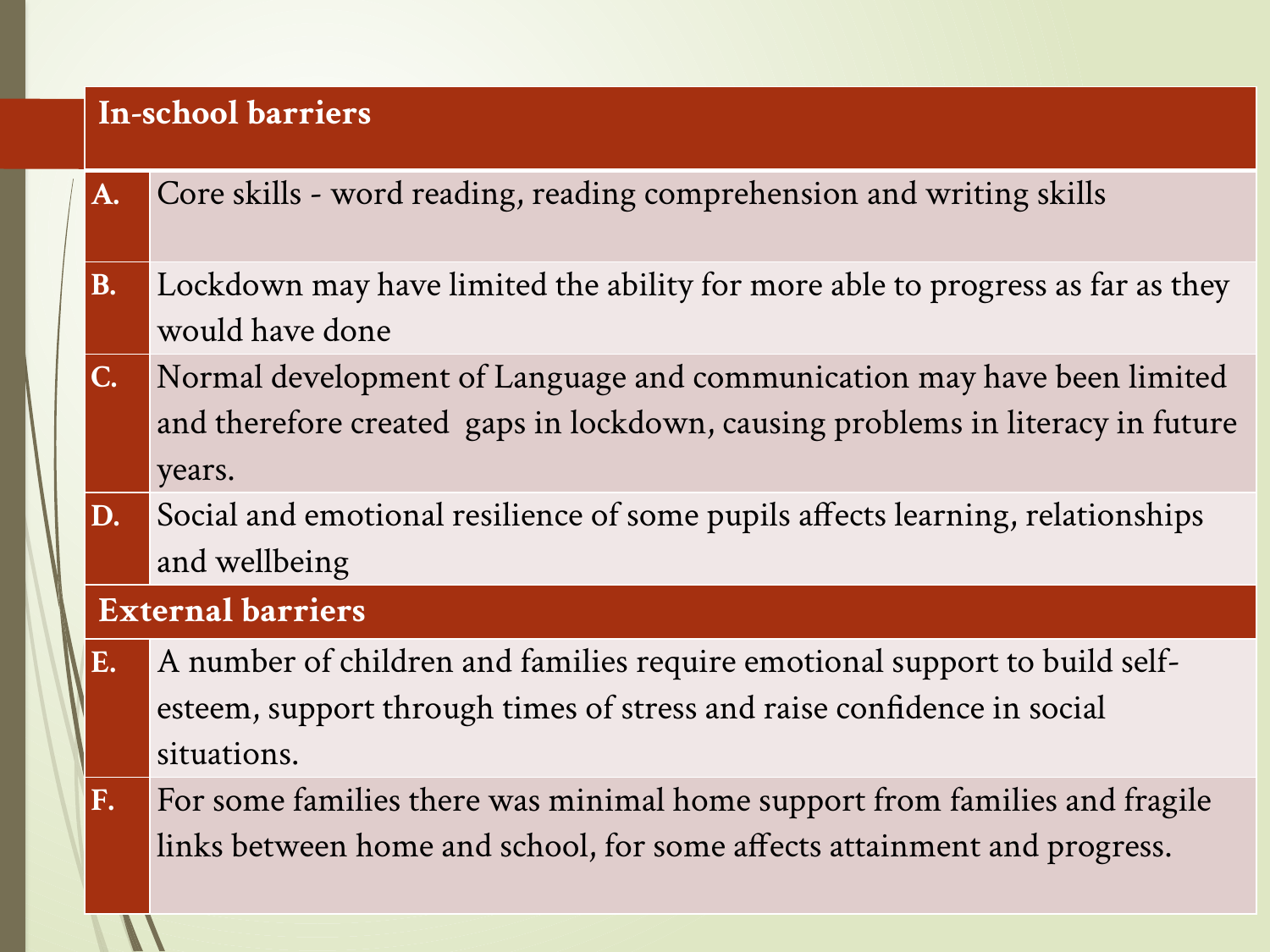

| In-school barriers |  |
| --- | --- |
| A. | Core skills - word reading, reading comprehension and writing skills |
| B. | Lockdown may have limited the ability for more able to progress as far as they would have done |
| C. | Normal development of Language and communication may have been limited and therefore created gaps in lockdown, causing problems in literacy in future years. |
| D. | Social and emotional resilience of some pupils affects learning, relationships and wellbeing |
| External barriers |  |
| E. | A number of children and families require emotional support to build self-esteem, support through times of stress and raise confidence in social situations. |
| F. | For some families there was minimal home support from families and fragile links between home and school, for some affects attainment and progress. |
#